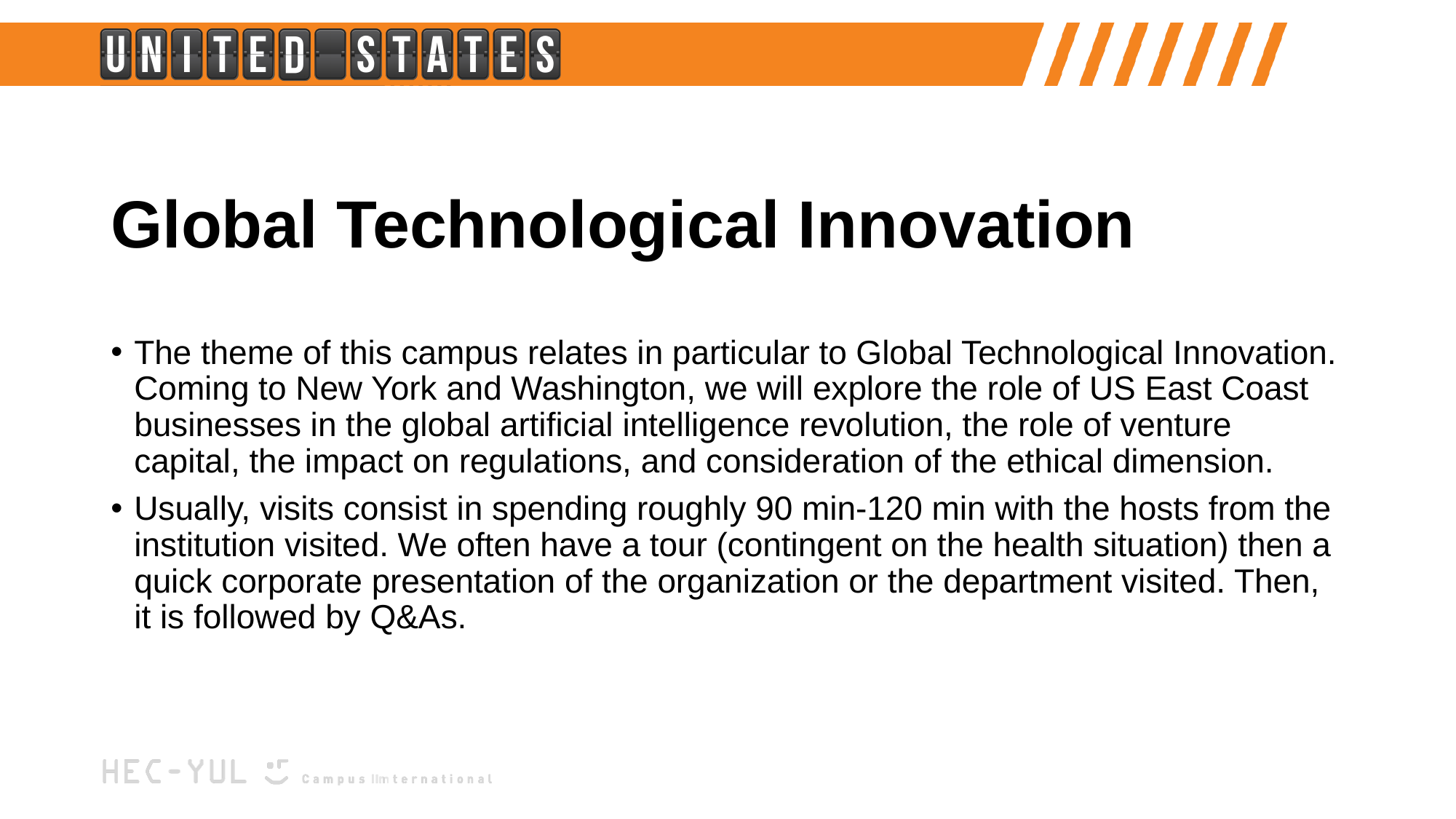

# Global Technological Innovation
The theme of this campus relates in particular to Global Technological Innovation. Coming to New York and Washington, we will explore the role of US East Coast businesses in the global artificial intelligence revolution, the role of venture capital, the impact on regulations, and consideration of the ethical dimension.
Usually, visits consist in spending roughly 90 min-120 min with the hosts from the institution visited. We often have a tour (contingent on the health situation) then a quick corporate presentation of the organization or the department visited. Then, it is followed by Q&As.